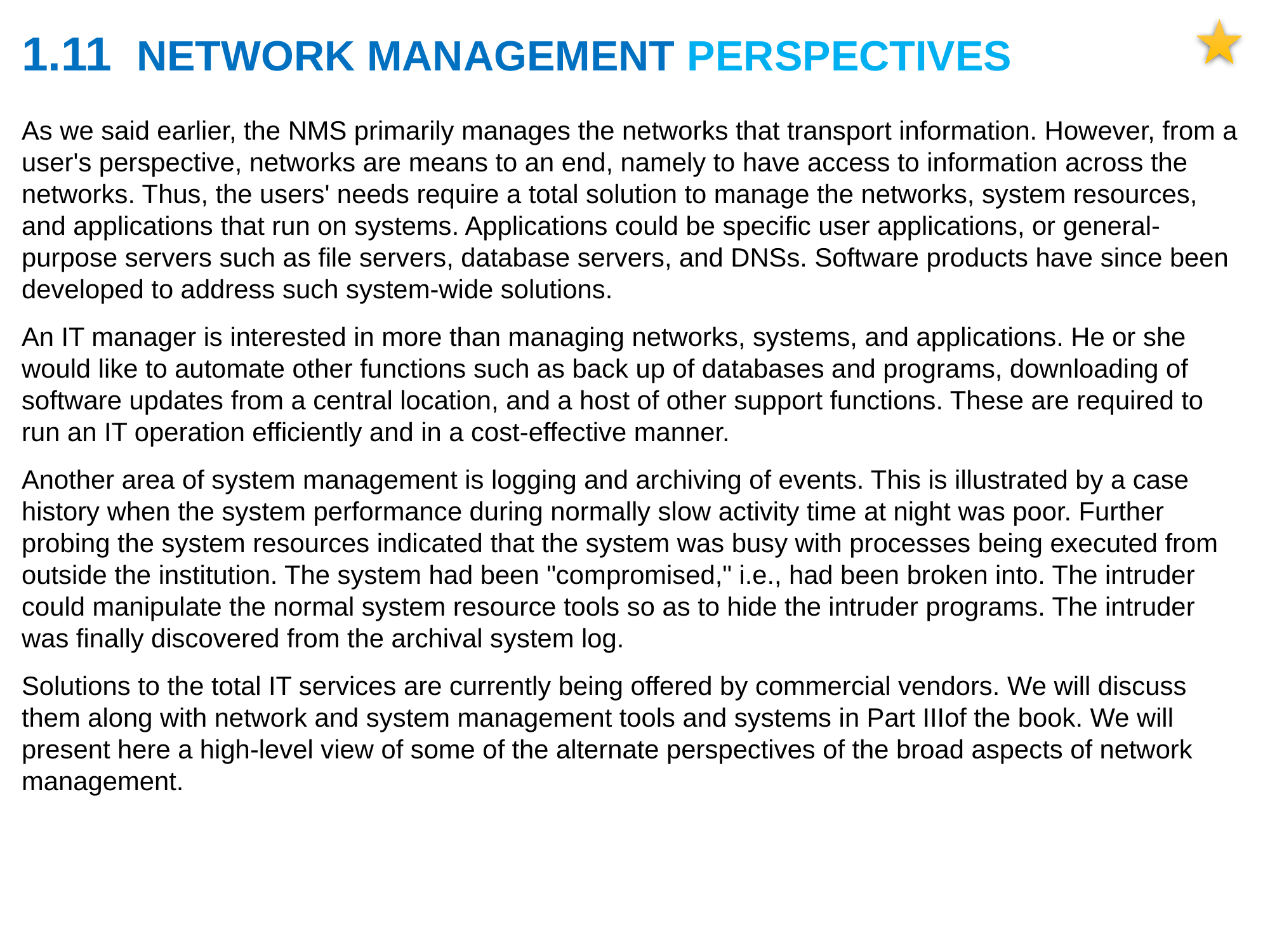

1.11  NETWORK MANAGEMENT PERSPECTIVES

As we said earlier, the NMS primarily manages the networks that transport information. However, from a user's perspective, networks are means to an end, namely to have access to information across the networks. Thus, the users' needs require a total solution to manage the networks, system resources, and applications that run on systems. Applications could be specific user applications, or general-purpose servers such as file servers, database servers, and DNSs. Software products have since been developed to address such system-wide solutions.
An IT manager is interested in more than managing networks, systems, and applications. He or she would like to automate other functions such as back up of databases and programs, downloading of software updates from a central location, and a host of other support functions. These are required to run an IT operation efficiently and in a cost-effective manner.
Another area of system management is logging and archiving of events. This is illustrated by a case history when the system performance during normally slow activity time at night was poor. Further probing the system resources indicated that the system was busy with processes being executed from outside the institution. The system had been "compromised," i.e., had been broken into. The intruder could manipulate the normal system resource tools so as to hide the intruder programs. The intruder was finally discovered from the archival system log.
Solutions to the total IT services are currently being offered by commercial vendors. We will discuss them along with network and system management tools and systems in Part IIIof the book. We will present here a high-level view of some of the alternate perspectives of the broad aspects of network management.